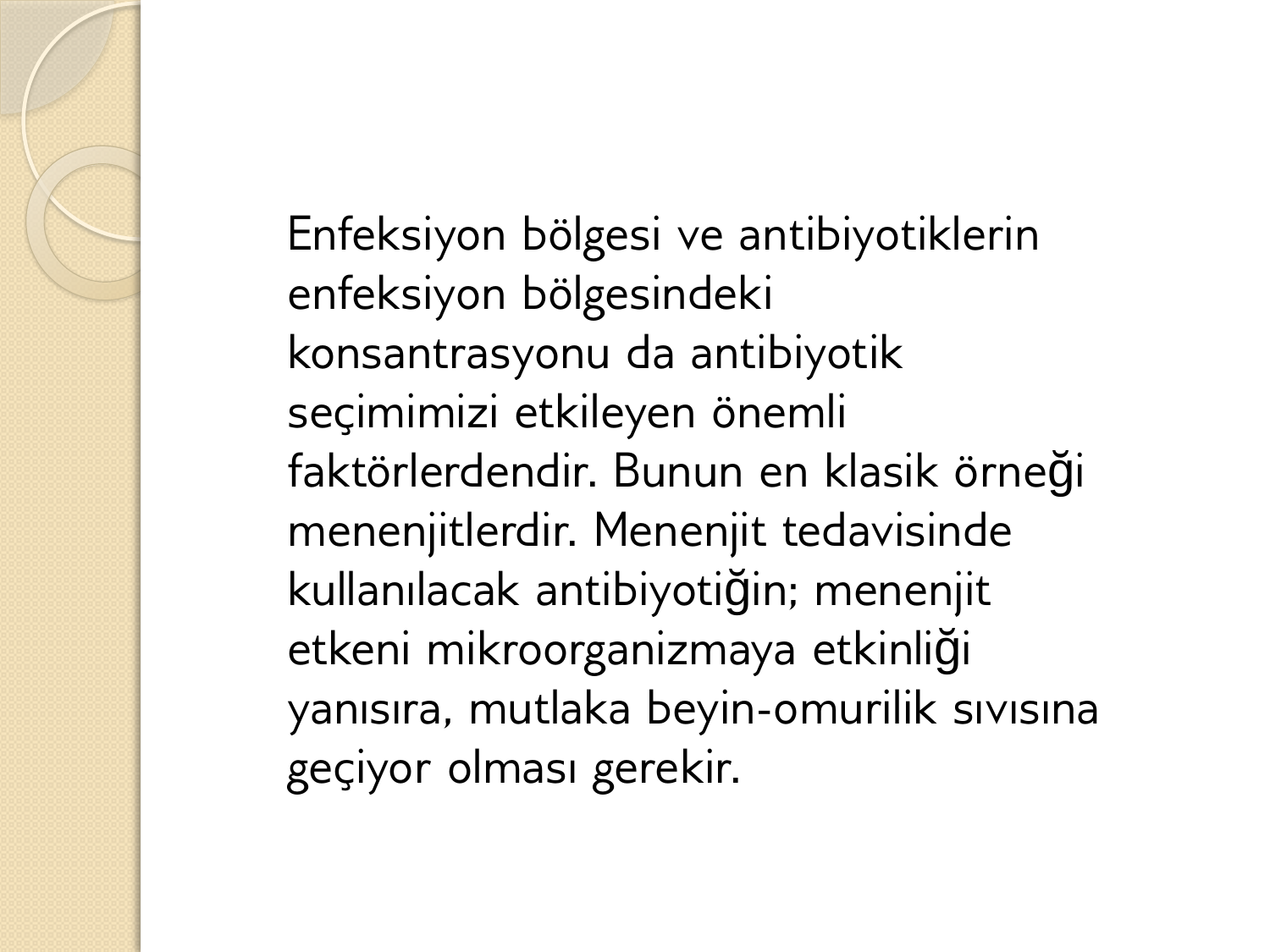

Enfeksiyon bölgesi ve antibiyotiklerin enfeksiyon bölgesindeki konsantrasyonu da antibiyotik seçimimizi etkileyen önemli faktörlerdendir. Bunun en klasik örneği menenjitlerdir. Menenjit tedavisinde kullanılacak antibiyotiğin; menenjit etkeni mikroorganizmaya etkinliği yanısıra, mutlaka beyin-omurilik sıvısına geçiyor olması gerekir.